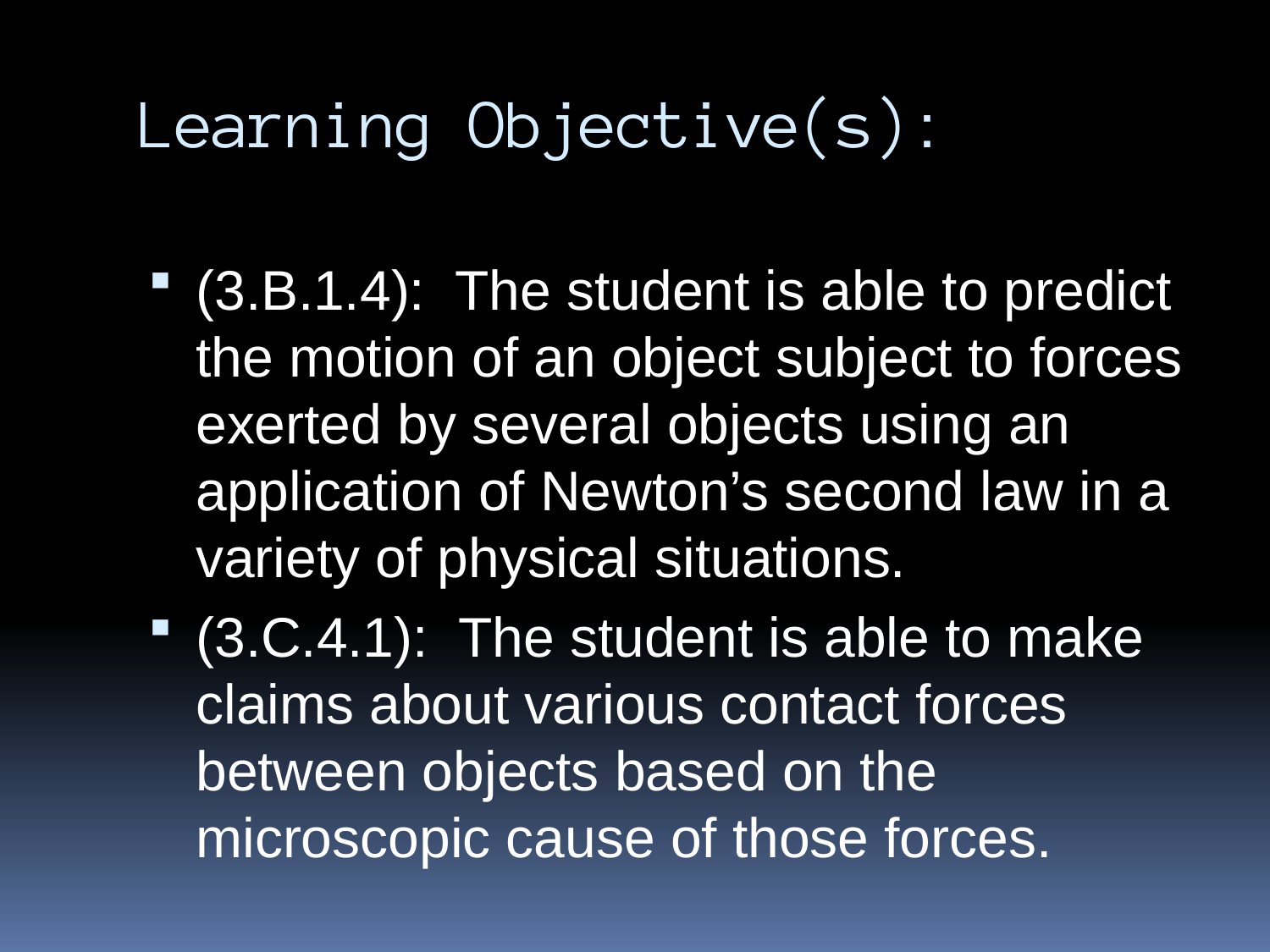

# Learning Objective(s):
(3.B.1.4):  The student is able to predict the motion of an object subject to forces exerted by several objects using an application of Newton’s second law in a variety of physical situations.
(3.C.4.1):  The student is able to make claims about various contact forces between objects based on the microscopic cause of those forces.